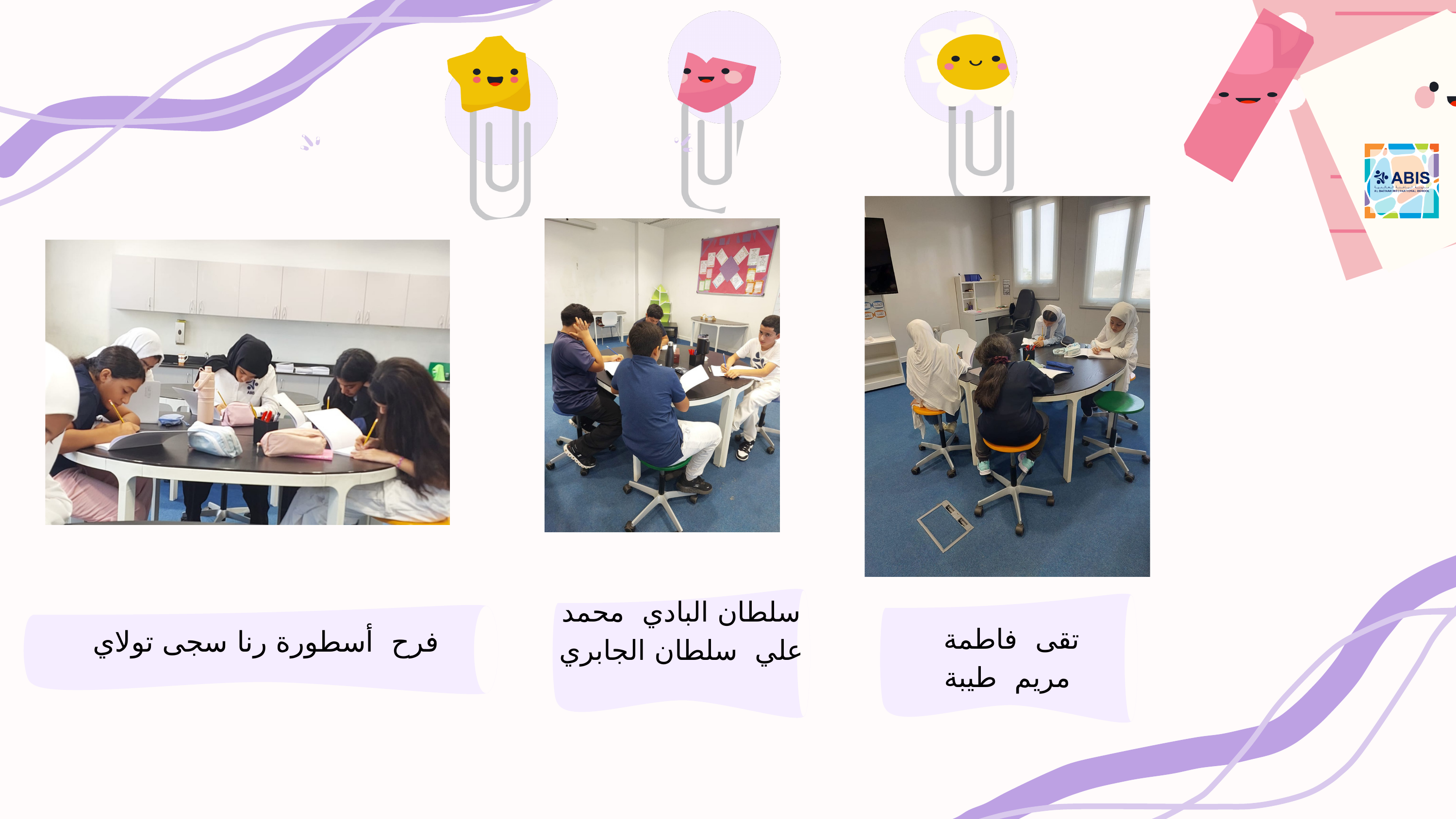

سلطان البادي  محمد علي  سلطان الجابري

تقى  فاطمة
مريم  طيبة
فرح  أسطورة رنا سجى تولاي